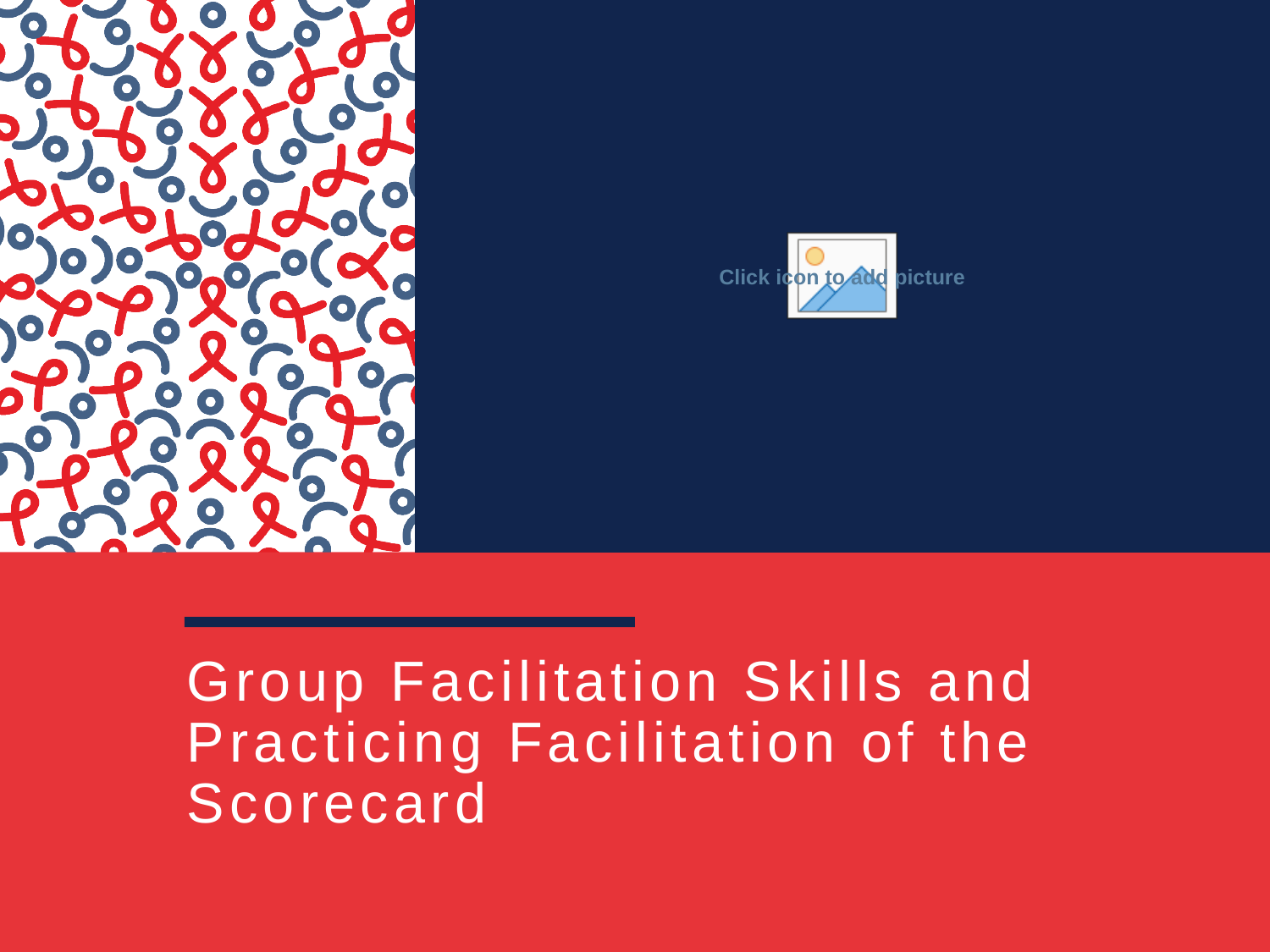

Group Facilitation Skills and Practicing Facilitation of the Scorecard